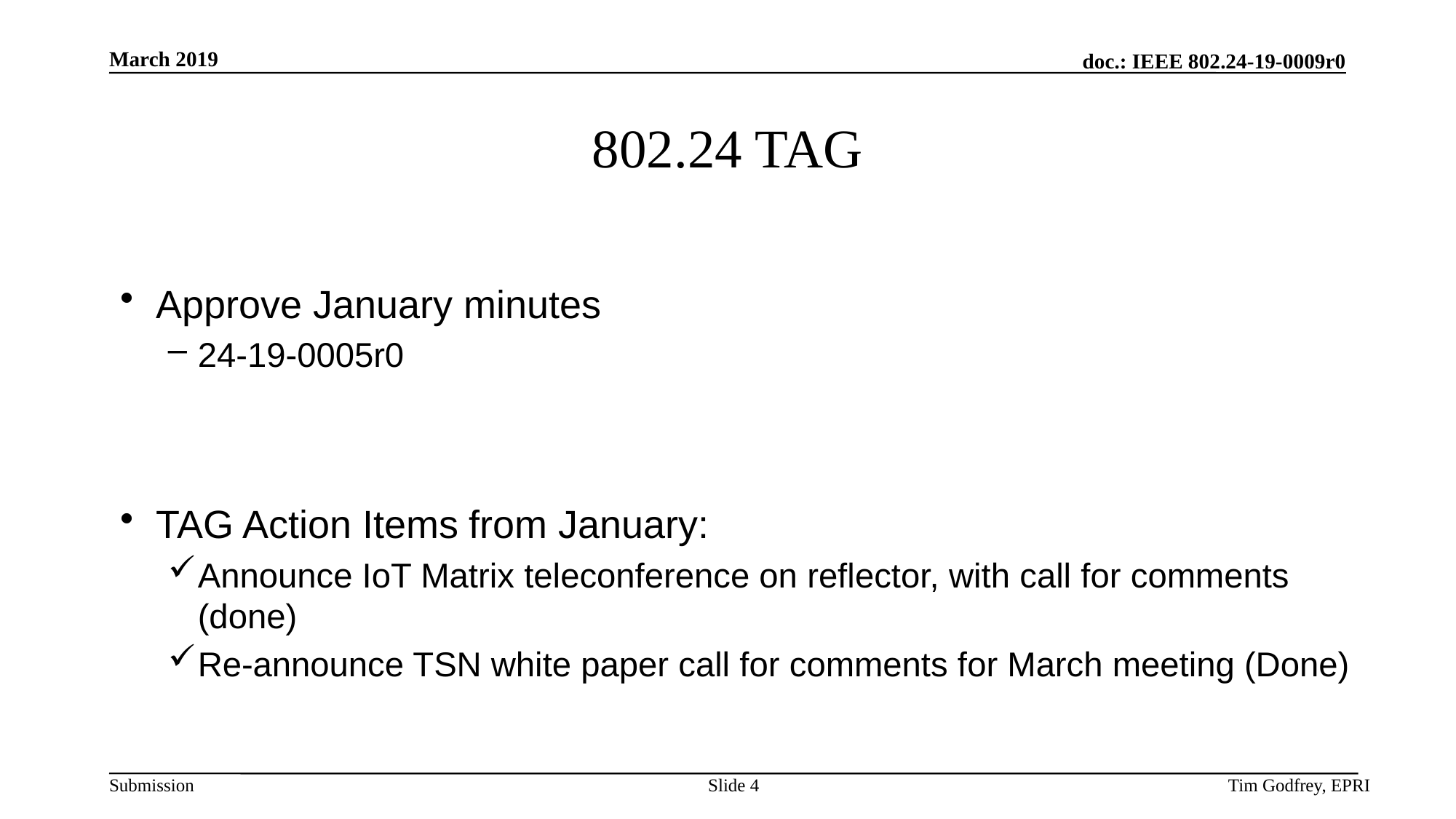

# 802.24 TAG

Approve January minutes
24-19-0005r0

TAG Action Items from January:
Announce IoT Matrix teleconference on reflector, with call for comments (done)
Re-announce TSN white paper call for comments for March meeting (Done)

Slide 4
Tim Godfrey, EPRI